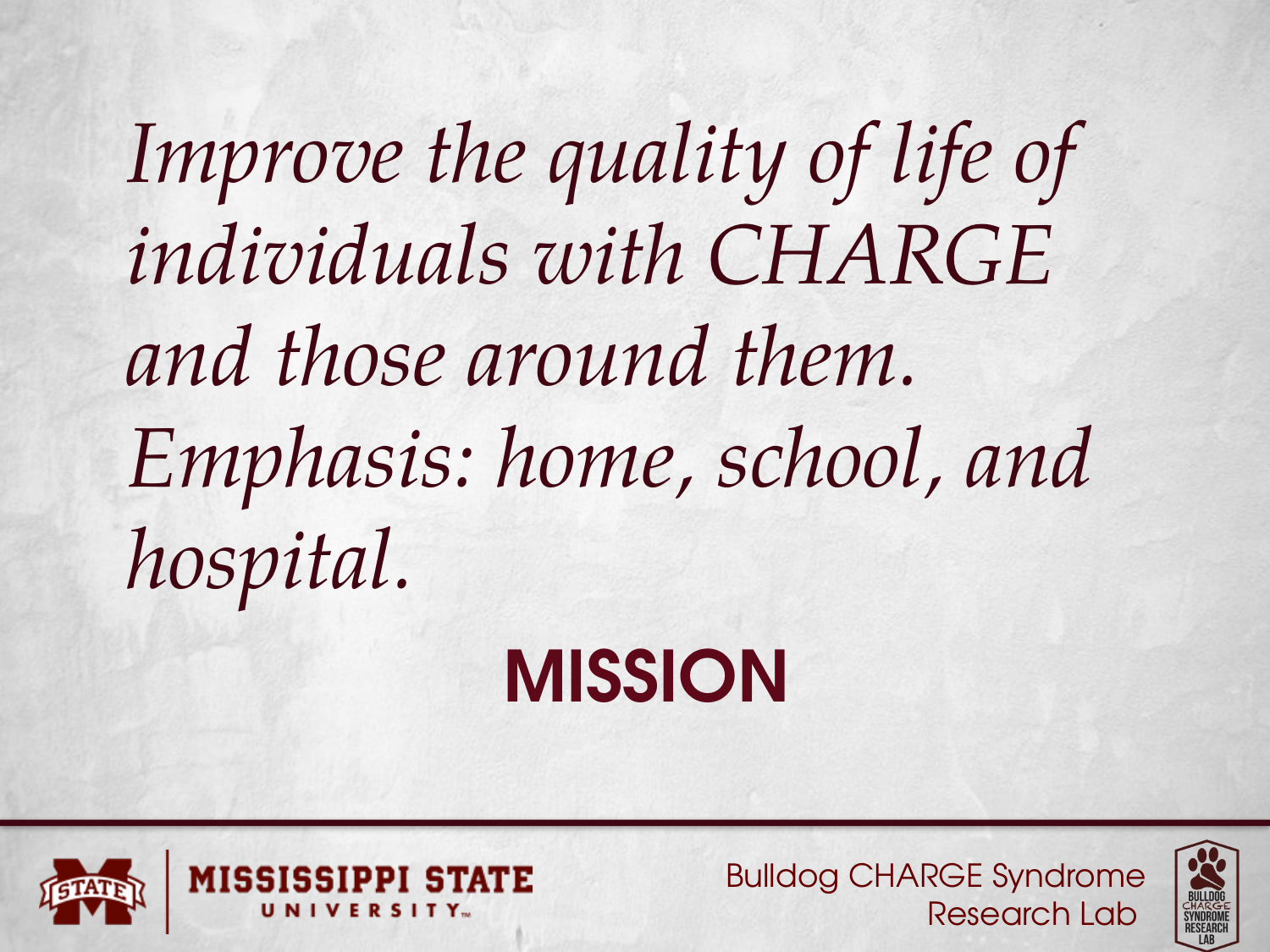

Improve the quality of life of individuals with CHARGE and those around them.  Emphasis: home, school, and hospital.
# Mission